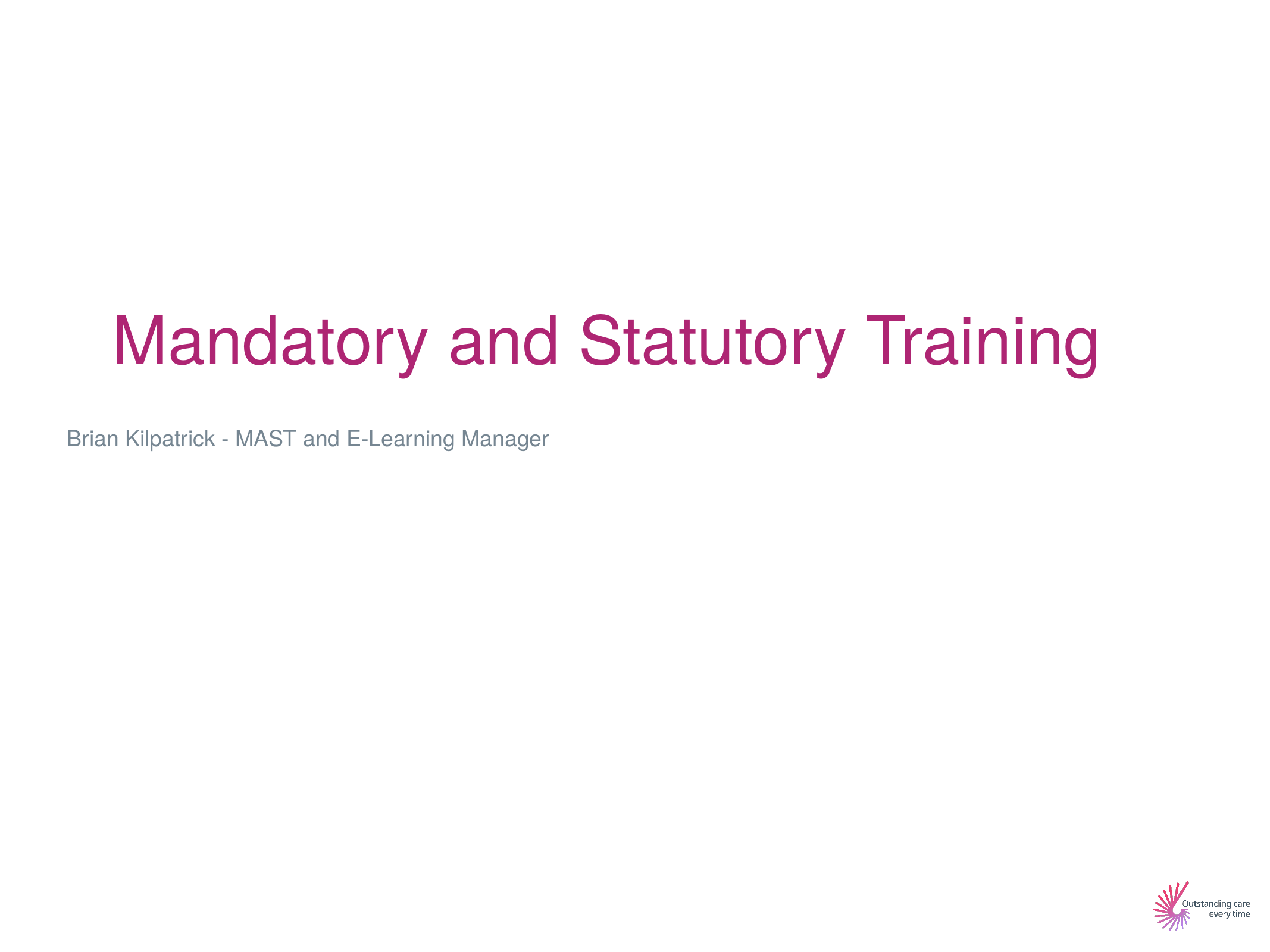

Mandatory and Statutory Training
Brian Kilpatrick - MAST and E-Learning Manager
1